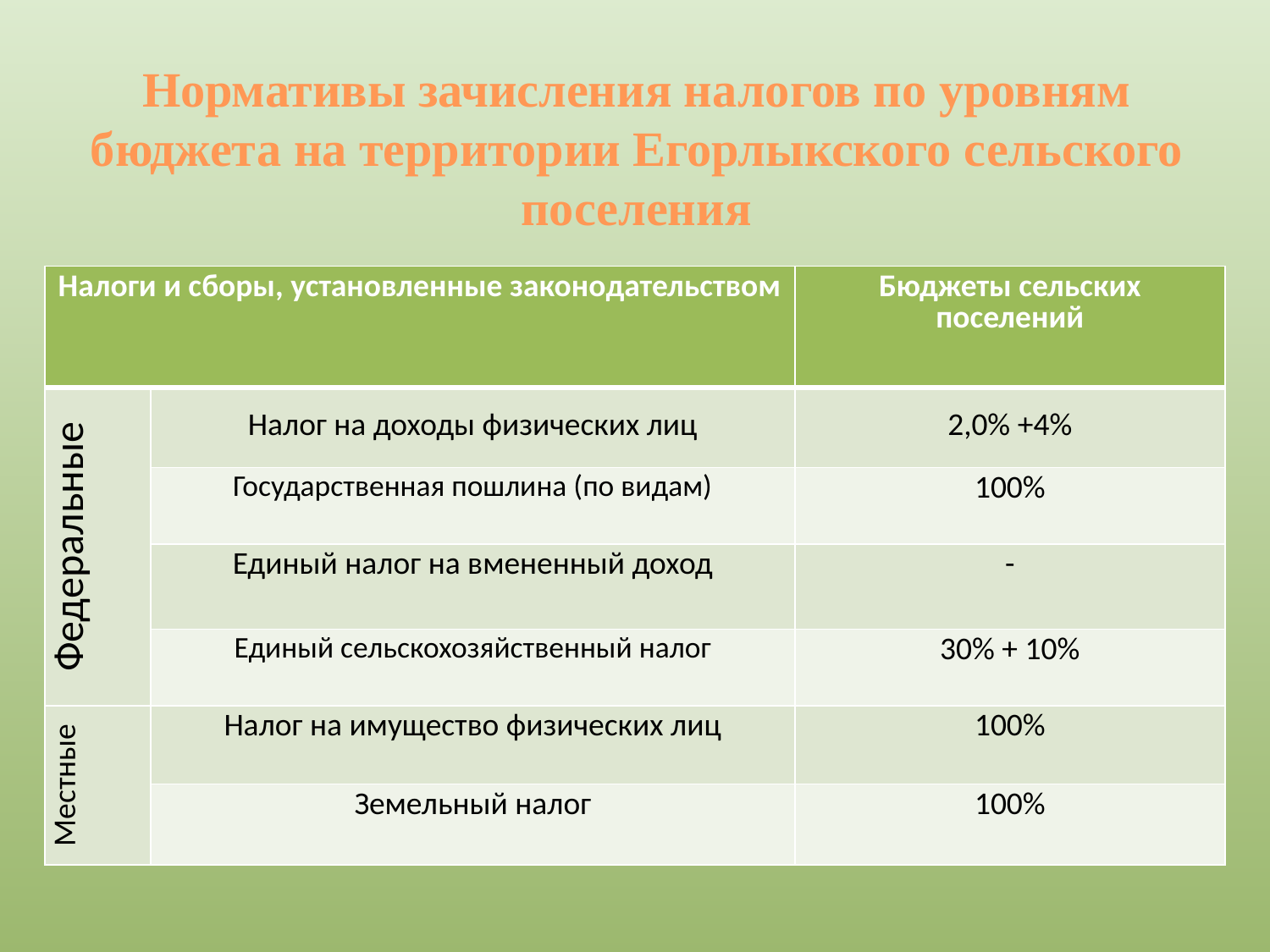

# Нормативы зачисления налогов по уровням бюджета на территории Егорлыкского сельского поселения
| Налоги и сборы, установленные законодательством |  | Бюджеты сельских поселений |
| --- | --- | --- |
| Федеральные | Налог на доходы физических лиц | 2,0% +4% |
|  | Государственная пошлина (по видам) | 100% |
|  | Единый налог на вмененный доход | - |
|  | Единый сельскохозяйственный налог | 30% + 10% |
| Местные | Налог на имущество физических лиц | 100% |
|  | Земельный налог | 100% |